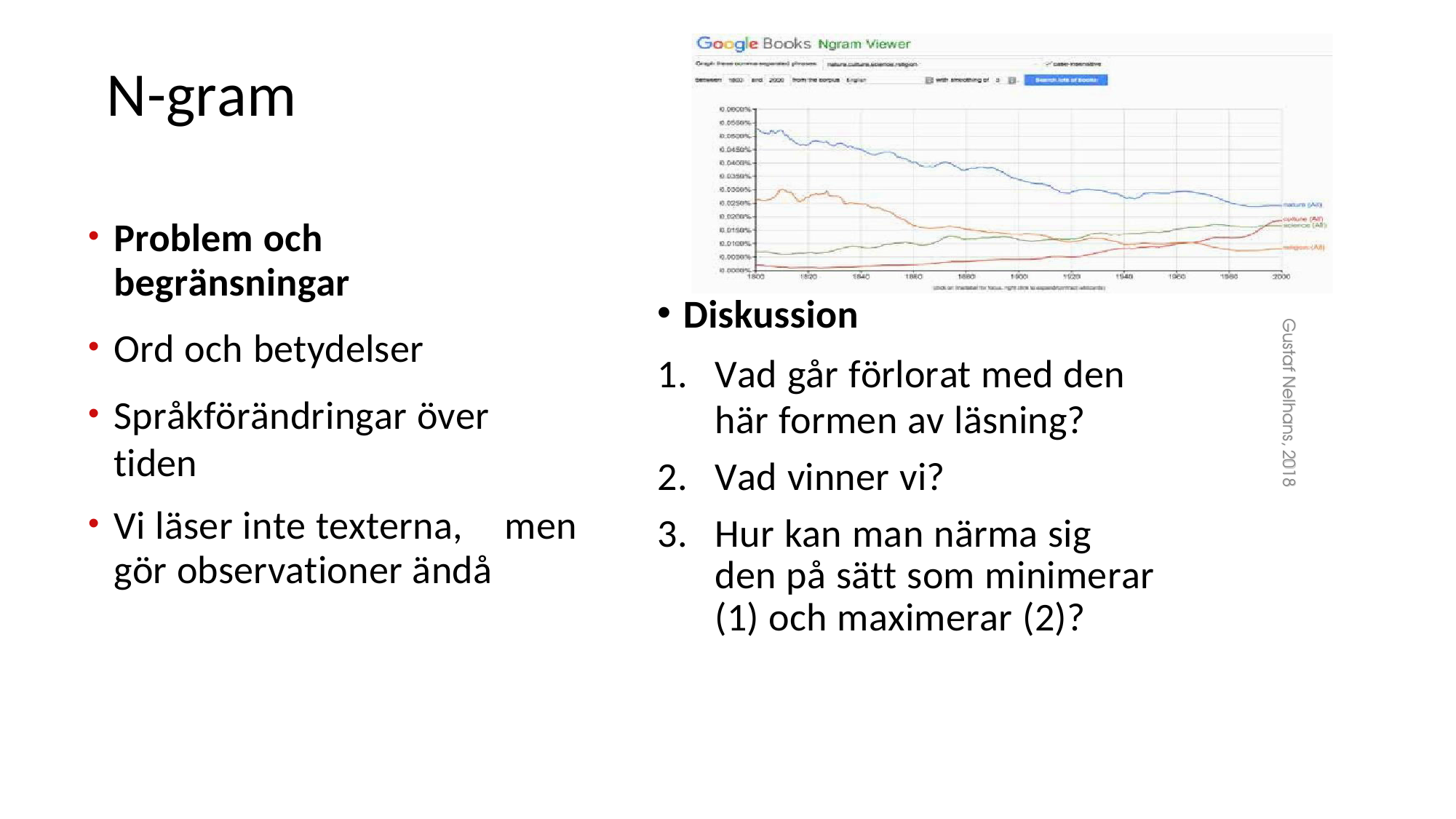

# N-gram
Problem och
begränsningar
Ord och betydelser
Språkförändringar över tiden
Vi läser inte texterna,	men
gör observationer ändå
Diskussion
Gustaf Nelhans, 2018
Vad går förlorat med den
här formen av läsning?
Vad vinner vi?
Hur kan man närma sig den på sätt som minimerar (1) och maximerar (2)?
Gustaf Nelhans, 2018